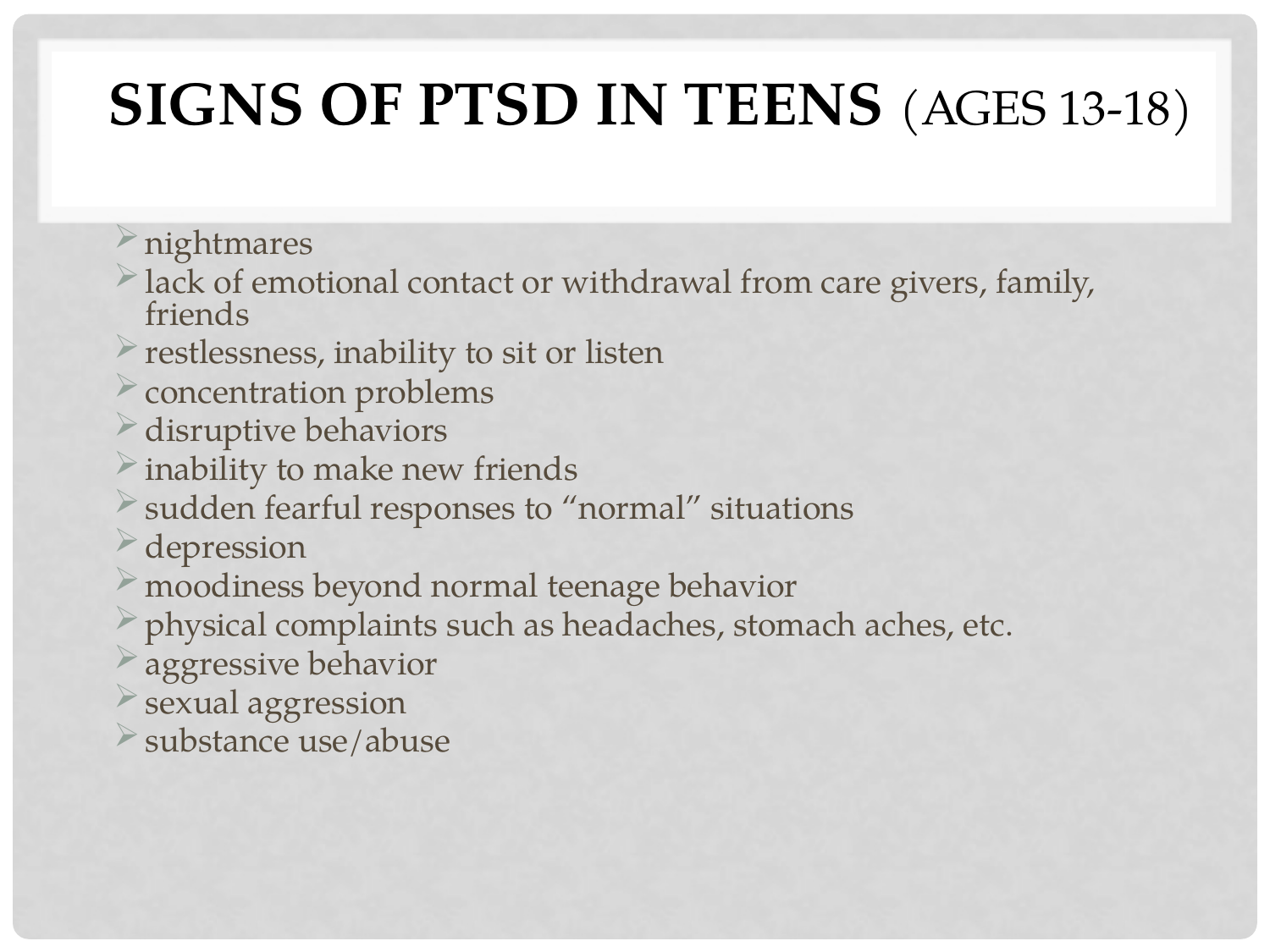

# Signs of PTSD in teens (ages 13-18)
nightmares
lack of emotional contact or withdrawal from care givers, family, friends
restlessness, inability to sit or listen
concentration problems
disruptive behaviors
inability to make new friends
sudden fearful responses to “normal” situations
depression
moodiness beyond normal teenage behavior
physical complaints such as headaches, stomach aches, etc.
aggressive behavior
sexual aggression
substance use/abuse